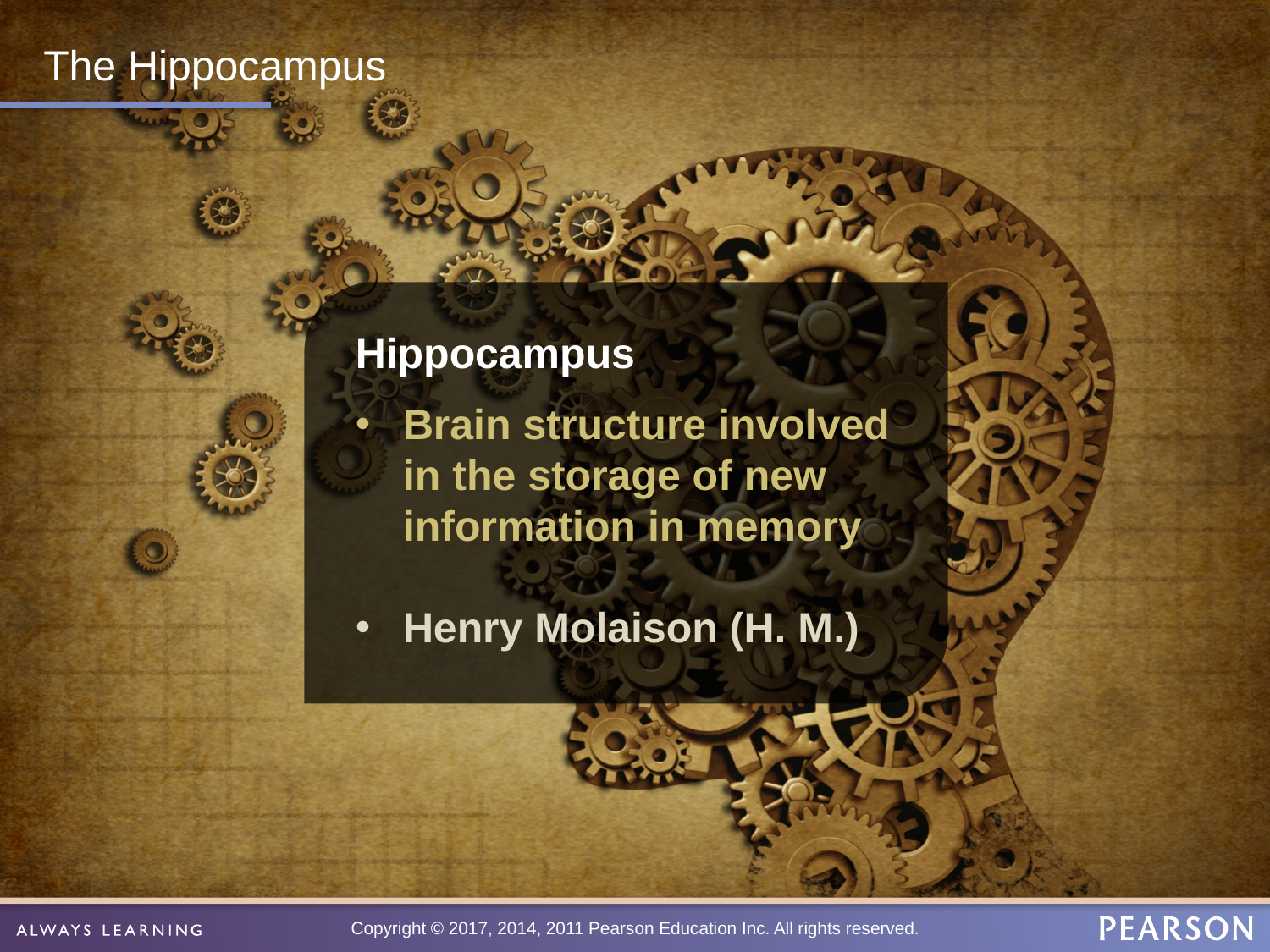

# The Hippocampus

Hippocampus
Brain structure involved in the storage of new information in memory

Henry Molaison (H. M.)